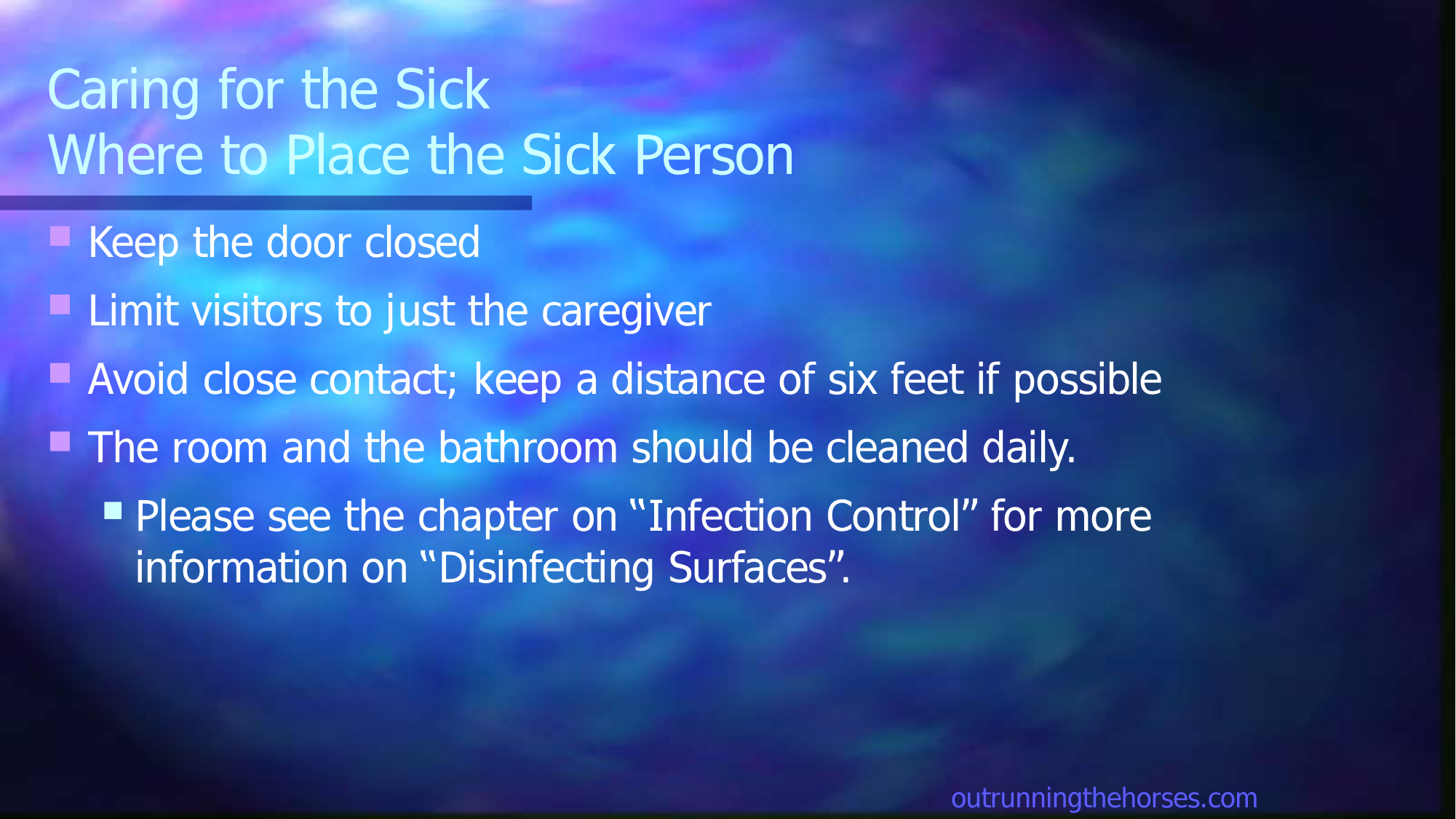

# Caring for the Sick Where to Place the Sick Person
Keep the door closed
Limit visitors to just the caregiver
Avoid close contact; keep a distance of six feet if possible
The room and the bathroom should be cleaned daily.
Please see the chapter on “Infection Control” for more information on “Disinfecting Surfaces”.

outrunningthehorses.com